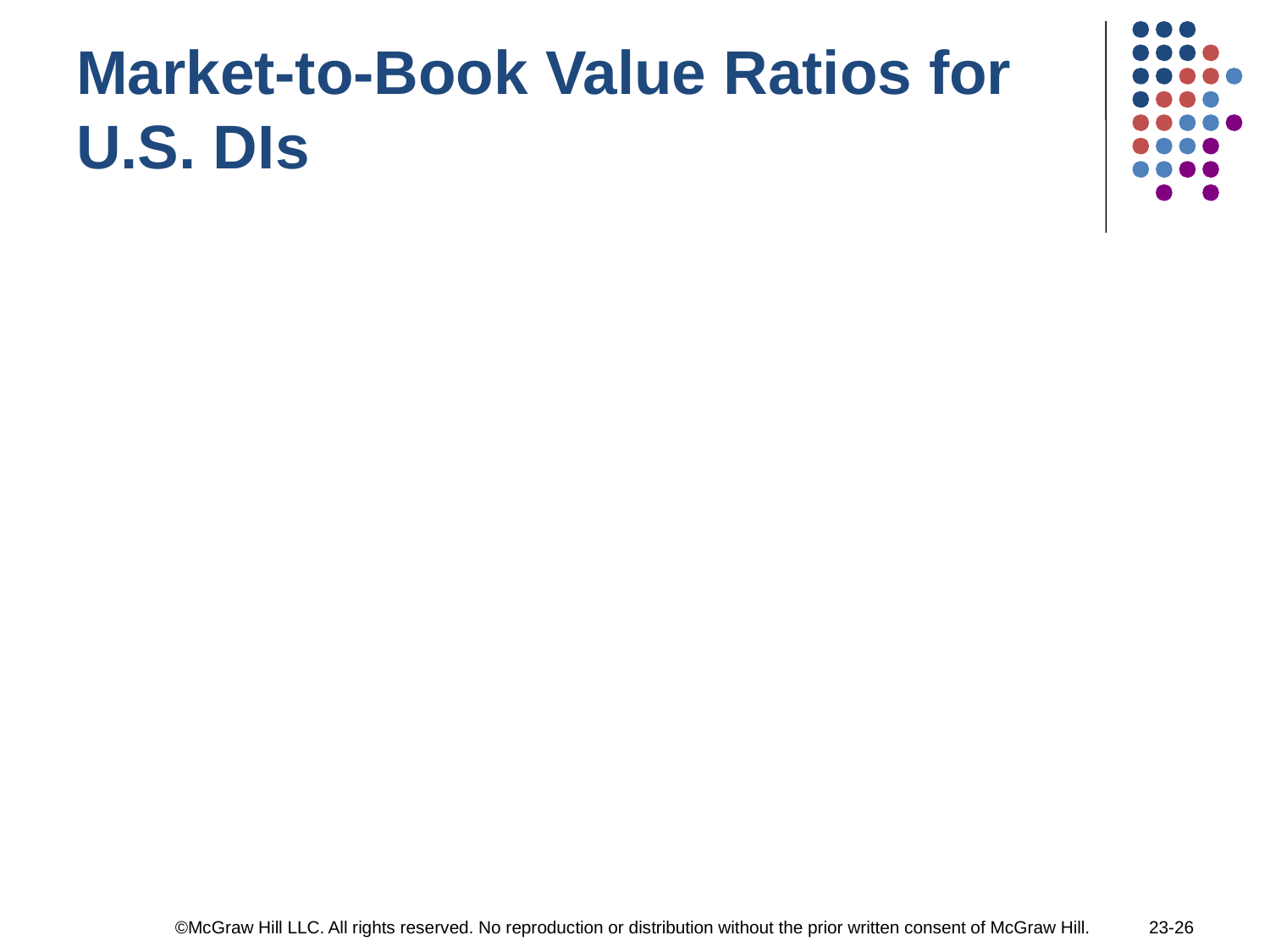

# Market-to-Book Value Ratios for U.S. DIs

©McGraw Hill LLC. All rights reserved. No reproduction or distribution without the prior written consent of McGraw Hill.
23-26